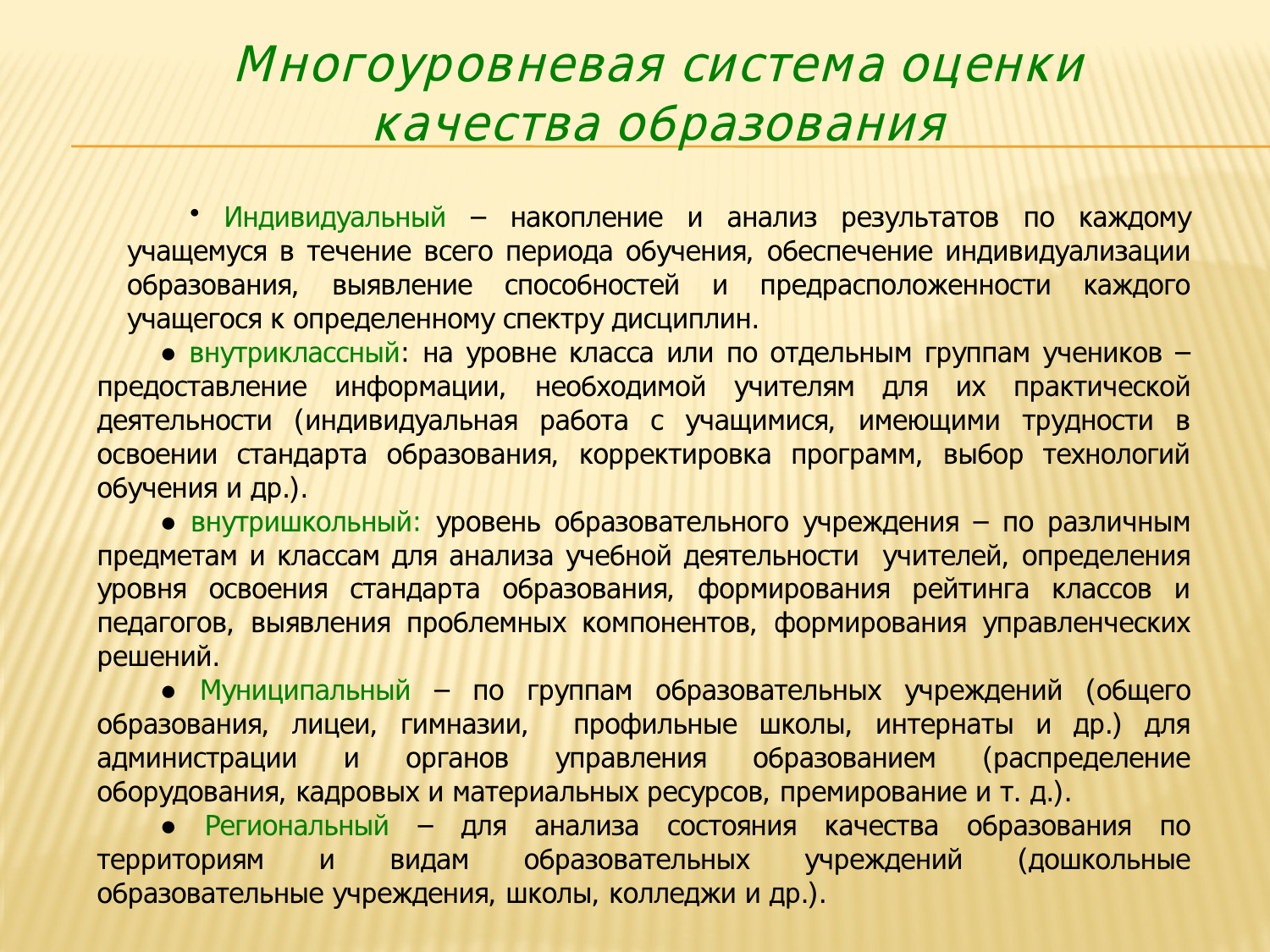

Многоуровневая система оценки качества образования
 Индивидуальный – накопление и анализ результатов по каждому учащемуся в течение всего периода обучения, обеспечение индивидуализации образования, выявление способностей и предрасположенности каждого учащегося к определенному спектру дисциплин.
● внутриклассный: на уровне класса или по отдельным группам учеников – предоставление информации, необходимой учителям для их практической деятельности (индивидуальная работа с учащимися, имеющими трудности в освоении стандарта образования, корректировка программ, выбор технологий обучения и др.).
● внутришкольный: уровень образовательного учреждения – по различным предметам и классам для анализа учебной деятельности  учителей, определения уровня освоения стандарта образования, формирования рейтинга классов и педагогов, выявления проблемных компонентов, формирования управленческих решений.
● Муниципальный – по группам образовательных учреждений (общего образования, лицеи, гимназии,  профильные школы, интернаты и др.) для администрации и органов управления образованием (распределение оборудования, кадровых и материальных ресурсов, премирование и т. д.).
● Региональный – для анализа состояния качества образования по территориям и видам образовательных учреждений (дошкольные образовательные учреждения, школы, колледжи и др.).